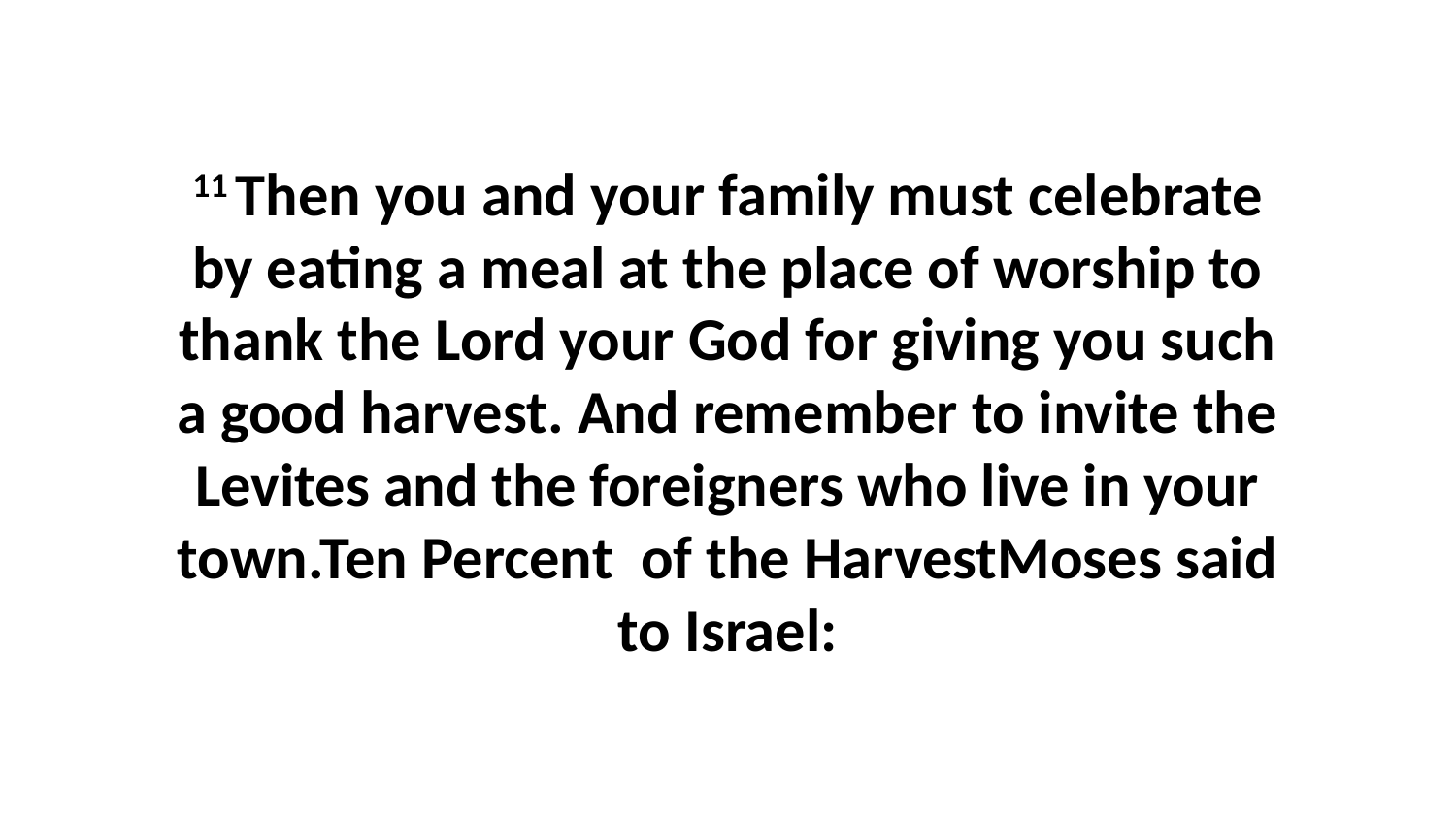

11 Then you and your family must celebrate by eating a meal at the place of worship to thank the Lord your God for giving you such a good harvest. And remember to invite the Levites and the foreigners who live in your town.Ten Percent  of the HarvestMoses said to Israel: